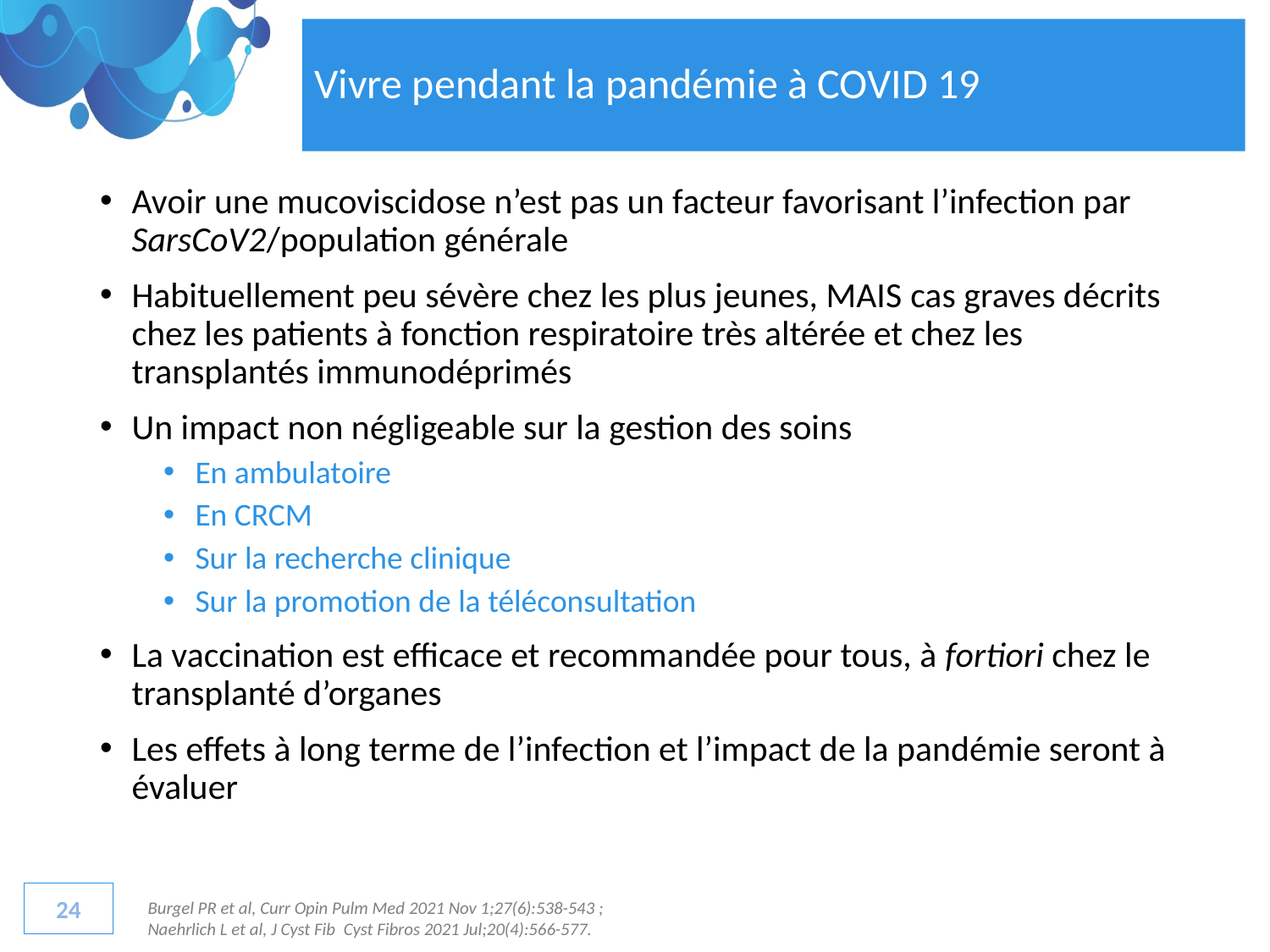

# Vivre pendant la pandémie à COVID 19
Avoir une mucoviscidose n’est pas un facteur favorisant l’infection par SarsCoV2/population générale
Habituellement peu sévère chez les plus jeunes, MAIS cas graves décrits chez les patients à fonction respiratoire très altérée et chez les transplantés immunodéprimés
Un impact non négligeable sur la gestion des soins
En ambulatoire
En CRCM
Sur la recherche clinique
Sur la promotion de la téléconsultation
La vaccination est efficace et recommandée pour tous, à fortiori chez le transplanté d’organes
Les effets à long terme de l’infection et l’impact de la pandémie seront à évaluer
24
Burgel PR et al, Curr Opin Pulm Med 2021 Nov 1;27(6):538-543 ;
Naehrlich L et al, J Cyst Fib  Cyst Fibros 2021 Jul;20(4):566-577.